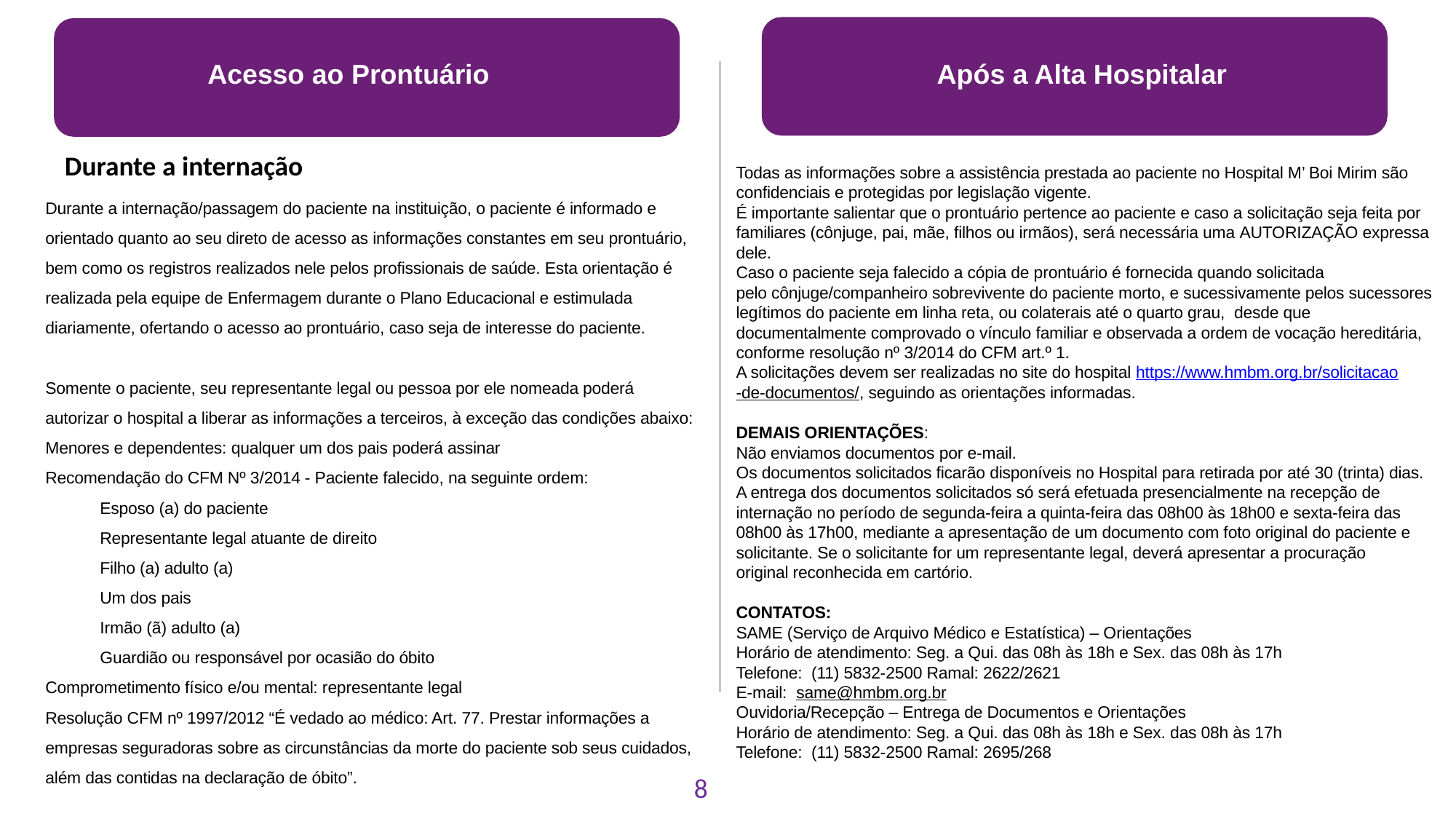

Acesso ao Prontuário
Após a Alta Hospitalar

Durante a internação
Todas as informações sobre a assistência prestada ao paciente no Hospital M’ Boi Mirim são confidenciais e protegidas por legislação vigente.
É importante salientar que o prontuário pertence ao paciente e caso a solicitação seja feita por familiares (cônjuge, pai, mãe, filhos ou irmãos), será necessária uma AUTORIZAÇÃO expressa dele.
Caso o paciente seja falecido a cópia de prontuário é fornecida quando solicitada pelo cônjuge/companheiro sobrevivente do paciente morto, e sucessivamente pelos sucessores legítimos do paciente em linha reta, ou colaterais até o quarto grau,  desde que documentalmente comprovado o vínculo familiar e observada a ordem de vocação hereditária, conforme resolução nº 3/2014 do CFM art.º 1.
A solicitações devem ser realizadas no site do hospital https://www.hmbm.org.br/solicitacao-de-documentos/, seguindo as orientações informadas.

DEMAIS ORIENTAÇÕES:
Não enviamos documentos por e-mail.
Os documentos solicitados ficarão disponíveis no Hospital para retirada por até 30 (trinta) dias.
A entrega dos documentos solicitados só será efetuada presencialmente na recepção de internação no período de segunda-feira a quinta-feira das 08h00 às 18h00 e sexta-feira das 08h00 às 17h00, mediante a apresentação de um documento com foto original do paciente e solicitante. Se o solicitante for um representante legal, deverá apresentar a procuração original reconhecida em cartório.

CONTATOS:
SAME (Serviço de Arquivo Médico e Estatística) – Orientações
Horário de atendimento: Seg. a Qui. das 08h às 18h e Sex. das 08h às 17h
Telefone:  (11) 5832-2500 Ramal: 2622/2621
E-mail:  same@hmbm.org.br
Ouvidoria/Recepção – Entrega de Documentos e Orientações
Horário de atendimento: Seg. a Qui. das 08h às 18h e Sex. das 08h às 17h
Telefone:  (11) 5832-2500 Ramal: 2695/268
Durante a internação/passagem do paciente na instituição, o paciente é informado e orientado quanto ao seu direto de acesso as informações constantes em seu prontuário, bem como os registros realizados nele pelos profissionais de saúde. Esta orientação é realizada pela equipe de Enfermagem durante o Plano Educacional e estimulada diariamente, ofertando o acesso ao prontuário, caso seja de interesse do paciente.

Somente o paciente, seu representante legal ou pessoa por ele nomeada poderá autorizar o hospital a liberar as informações a terceiros, à exceção das condições abaixo:
Menores e dependentes: qualquer um dos pais poderá assinar
Recomendação do CFM Nº 3/2014 - Paciente falecido, na seguinte ordem:
Esposo (a) do paciente
Representante legal atuante de direito
Filho (a) adulto (a)
Um dos pais
Irmão (ã) adulto (a)
Guardião ou responsável por ocasião do óbito
Comprometimento físico e/ou mental: representante legal
Resolução CFM nº 1997/2012 “É vedado ao médico: Art. 77. Prestar informações a empresas seguradoras sobre as circunstâncias da morte do paciente sob seus cuidados, além das contidas na declaração de óbito”.
8